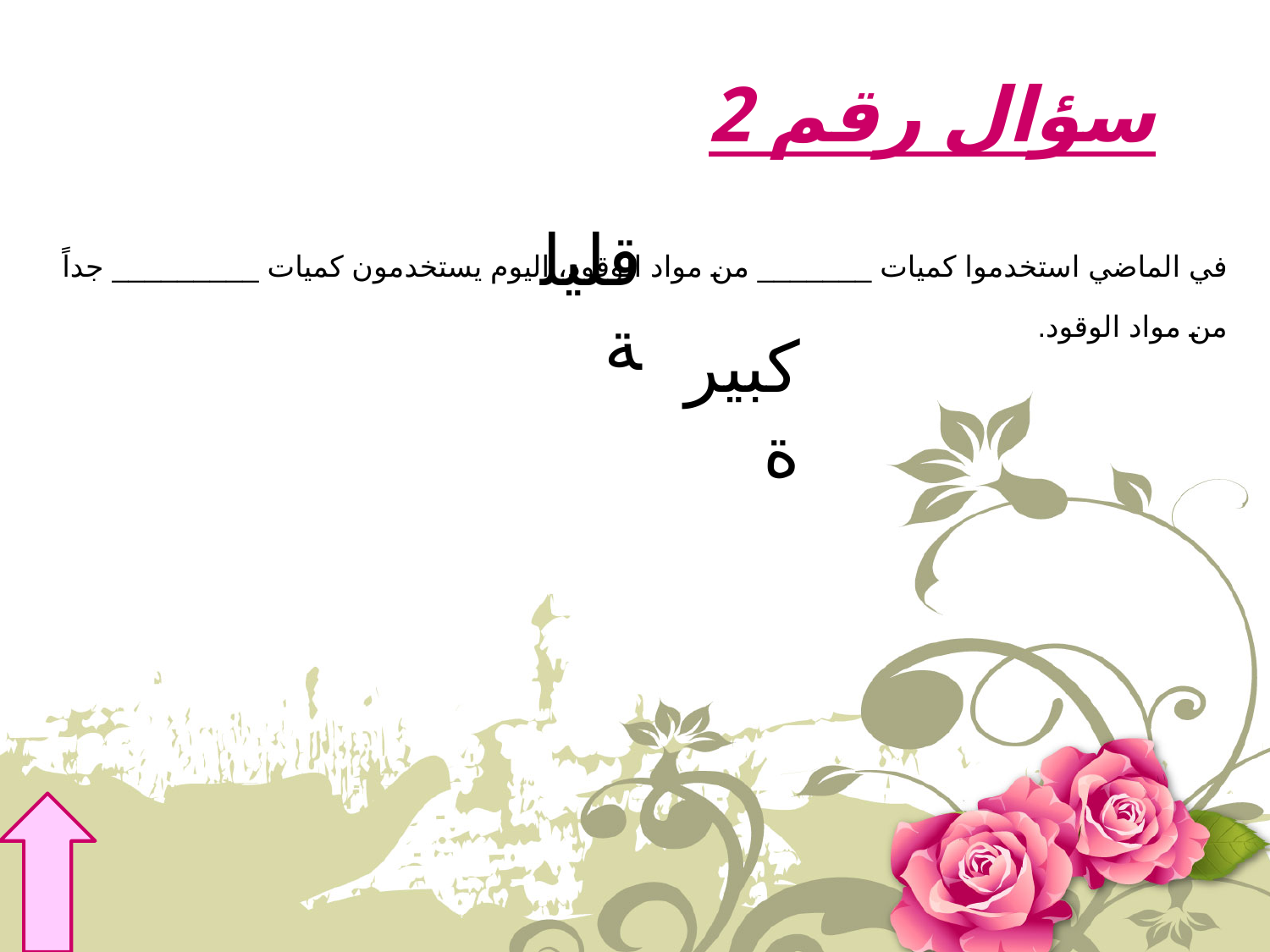

# سؤال رقم 2
قليلة
في الماضي استخدموا كميات _______ من مواد الوقود، اليوم يستخدمون كميات _________ جداً من مواد الوقود.

كبيرة